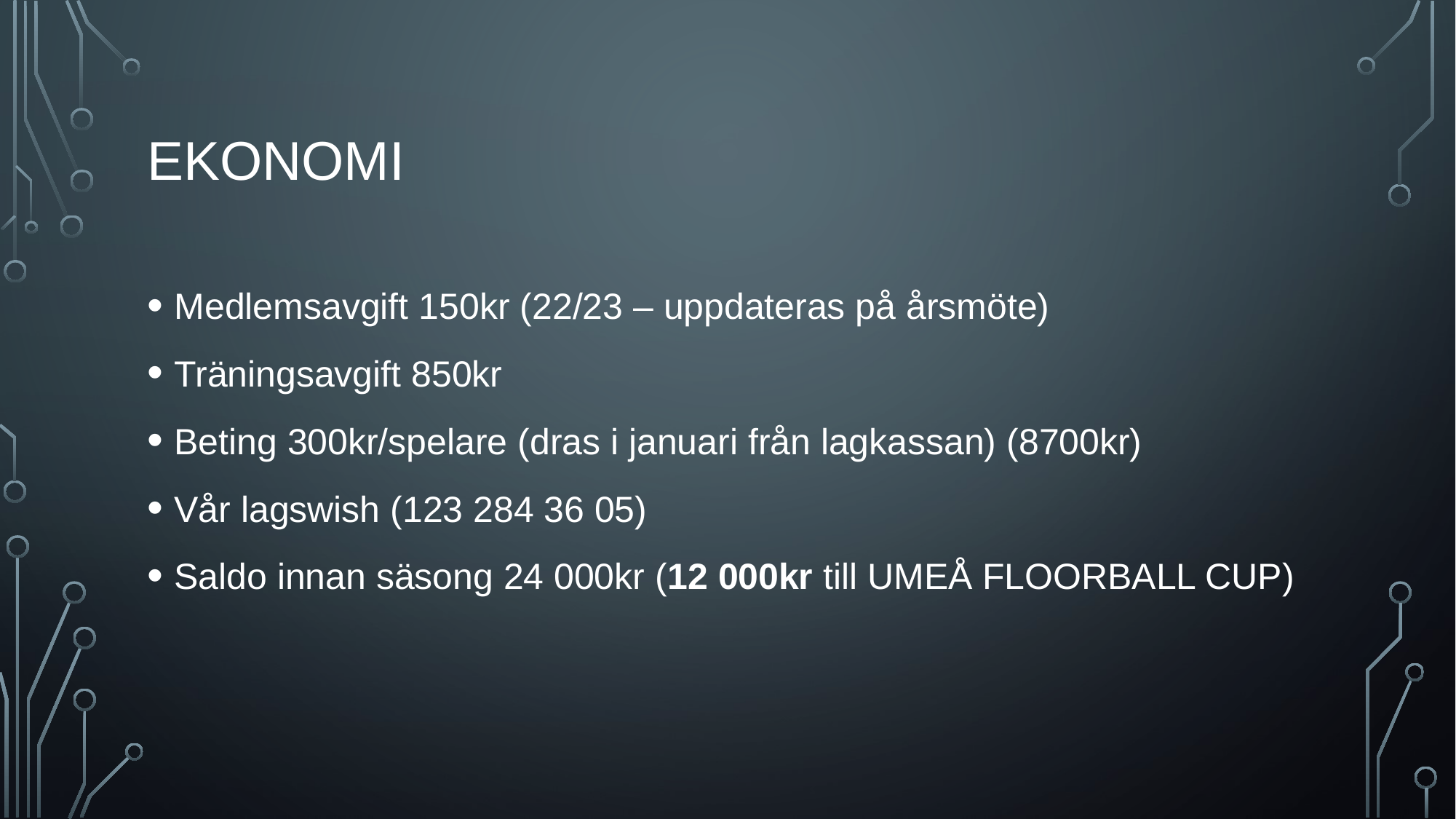

# Ekonomi
Medlemsavgift 150kr (22/23 – uppdateras på årsmöte)
Träningsavgift 850kr
Beting 300kr/spelare (dras i januari från lagkassan) (8700kr)
Vår lagswish (123 284 36 05)
Saldo innan säsong 24 000kr (12 000kr till UMEÅ FLOORBALL CUP)